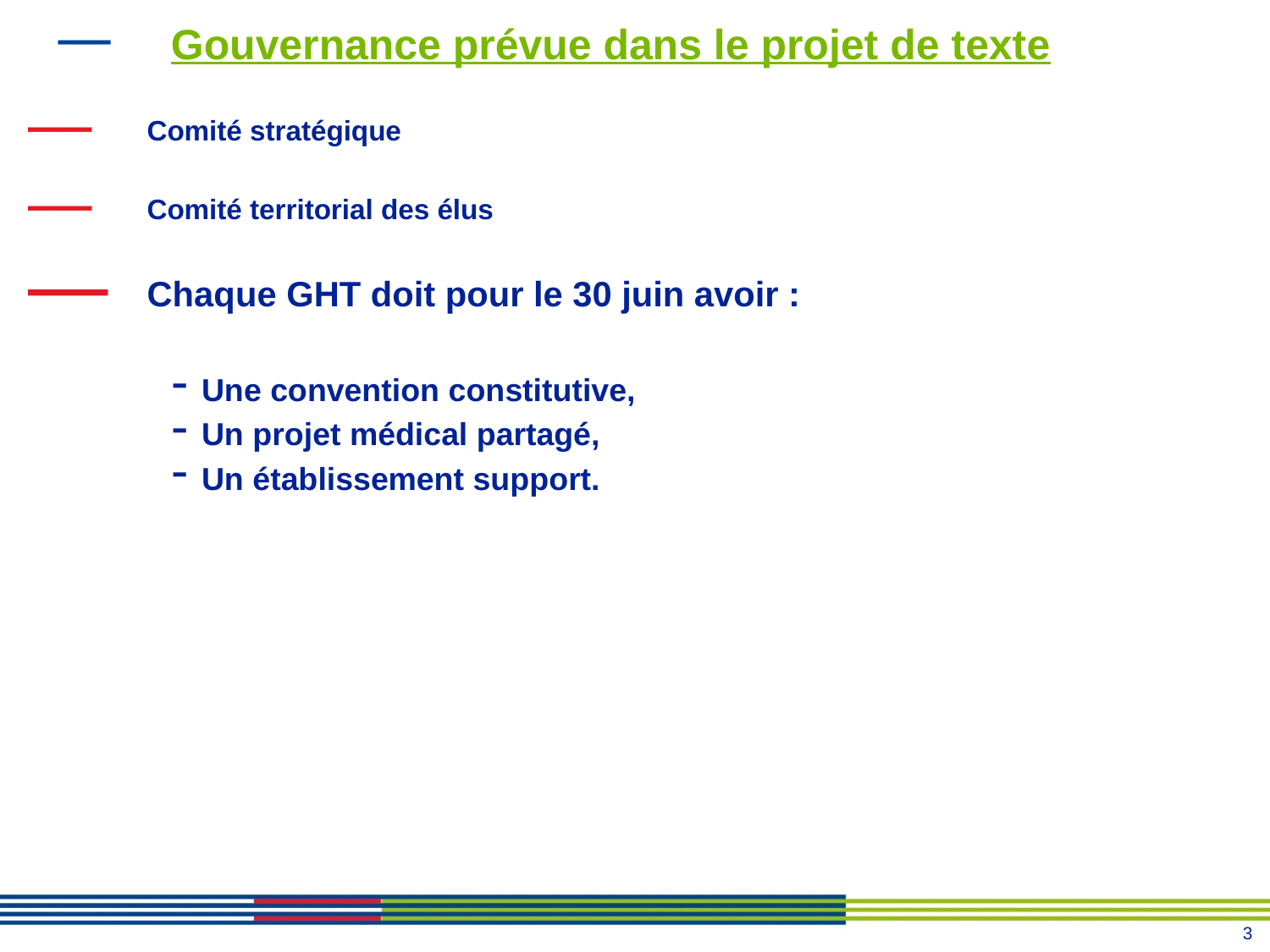

# Gouvernance prévue dans le projet de texte
Comité stratégique

Comité territorial des élus

Chaque GHT doit pour le 30 juin avoir :

Une convention constitutive,
Un projet médical partagé,
Un établissement support.